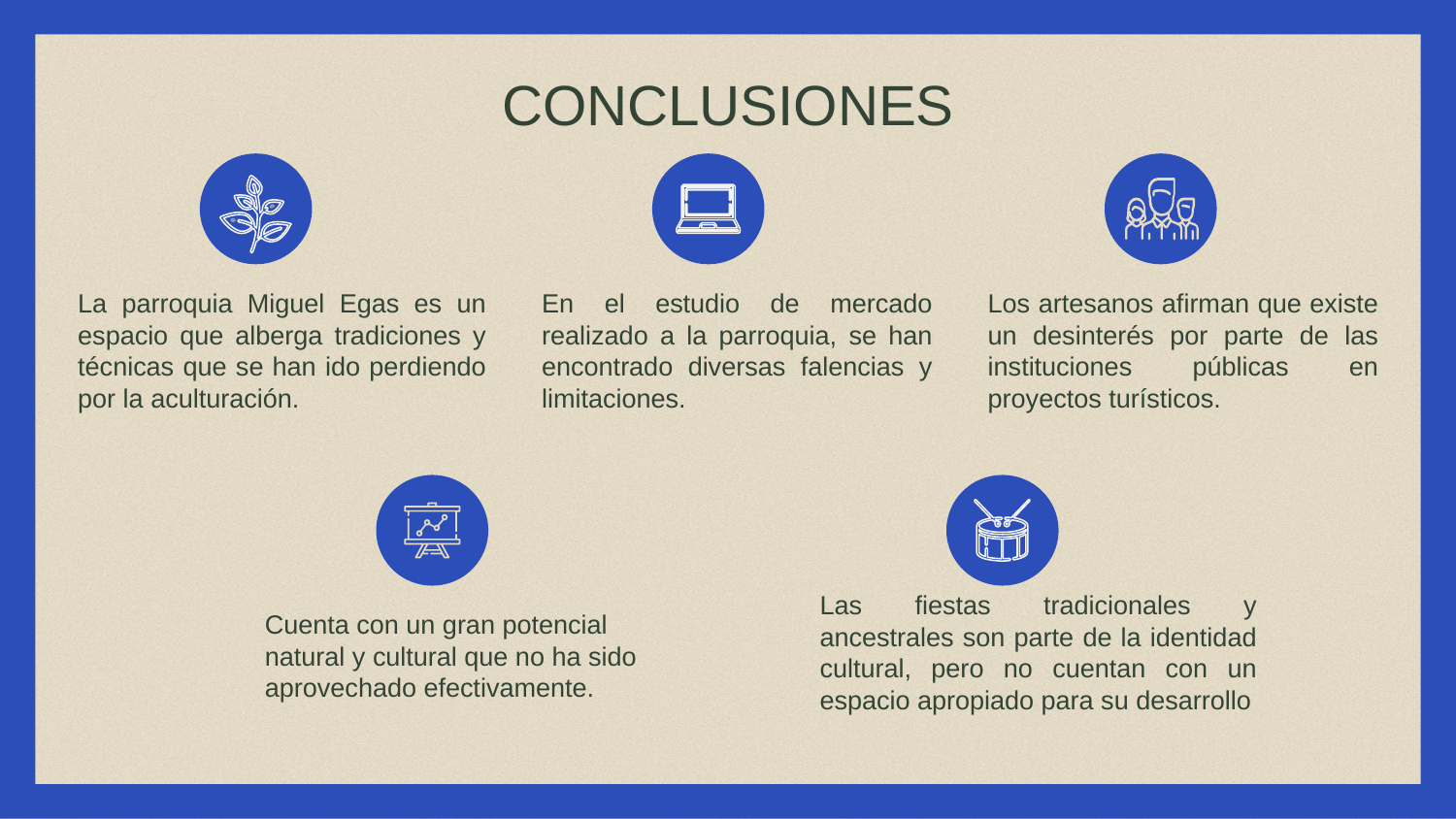

# CONCLUSIONES

La parroquia Miguel Egas es un espacio que alberga tradiciones y técnicas que se han ido perdiendo por la aculturación.
En el estudio de mercado realizado a la parroquia, se han encontrado diversas falencias y limitaciones.
Los artesanos afirman que existe un desinterés por parte de las instituciones públicas en proyectos turísticos.

Las fiestas tradicionales y ancestrales son parte de la identidad cultural, pero no cuentan con un espacio apropiado para su desarrollo
Cuenta con un gran potencial natural y cultural que no ha sido aprovechado efectivamente.